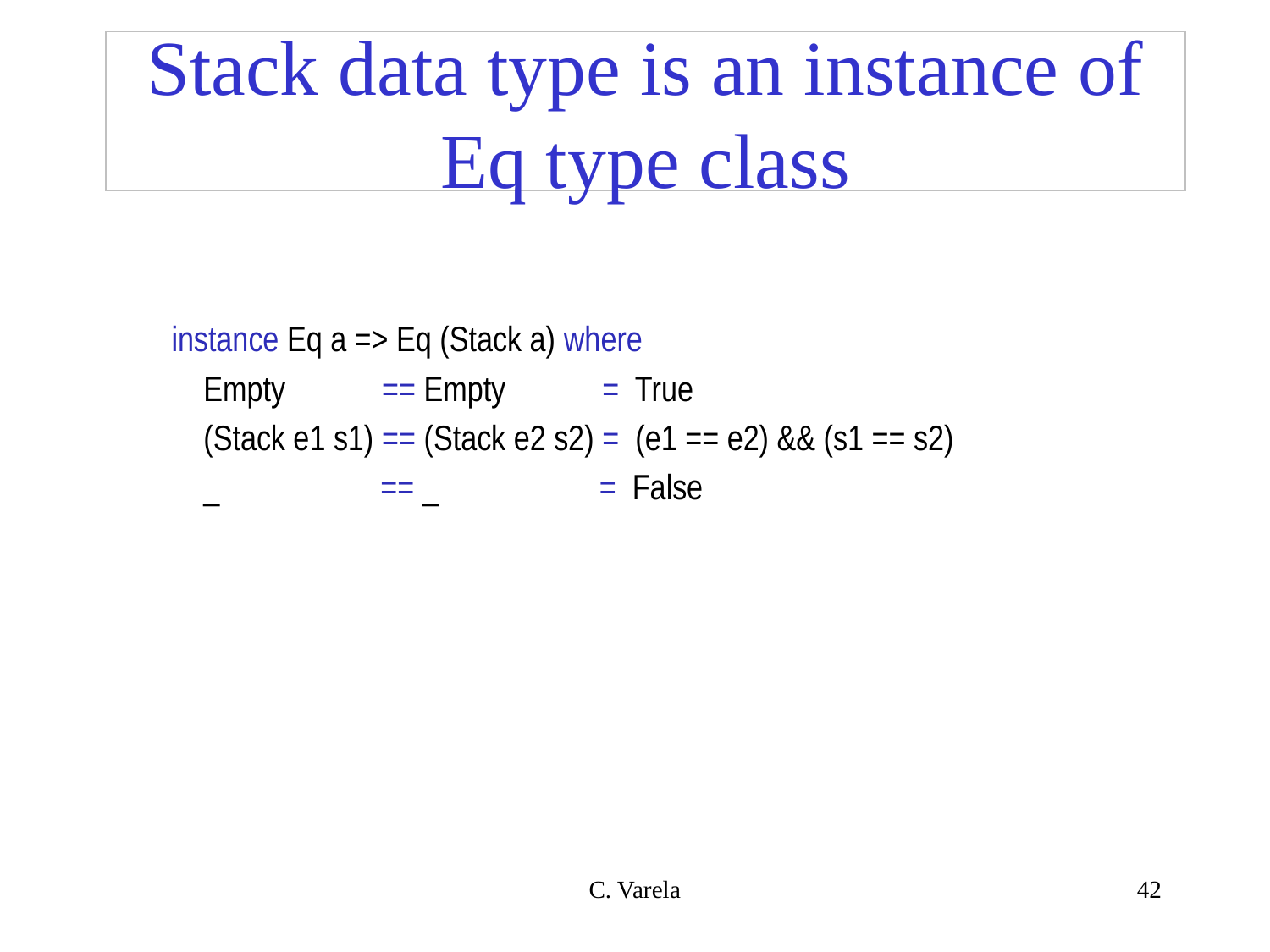

# Stack data type is an instance of Eq type class

instance Eq a => Eq (Stack a) where
    Empty            == Empty            =  True
    (Stack e1 s1) == (Stack e2 s2) =  (e1 == e2) && (s1 == s2)
    _                    == _                    =  False
C. Varela
42